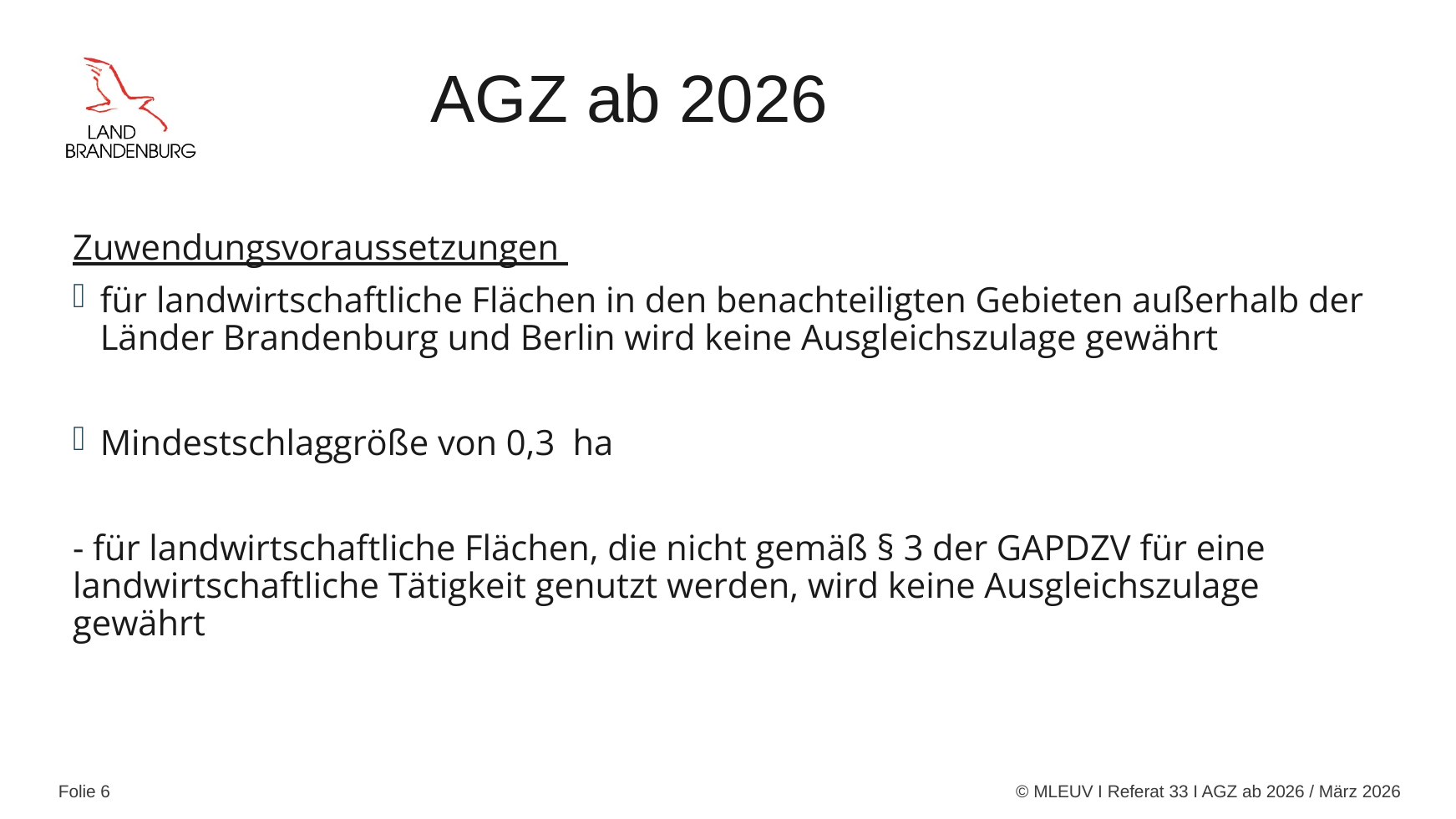

# AGZ ab 2026
Zuwendungsvoraussetzungen
für landwirtschaftliche Flächen in den benachteiligten Gebieten außerhalb der Länder Brandenburg und Berlin wird keine Ausgleichszulage gewährt

Mindestschlaggröße von 0,3  ha

- für landwirtschaftliche Flächen, die nicht gemäß § 3 der GAPDZV für eine landwirtschaftliche Tätigkeit genutzt werden, wird keine Ausgleichszulage gewährt